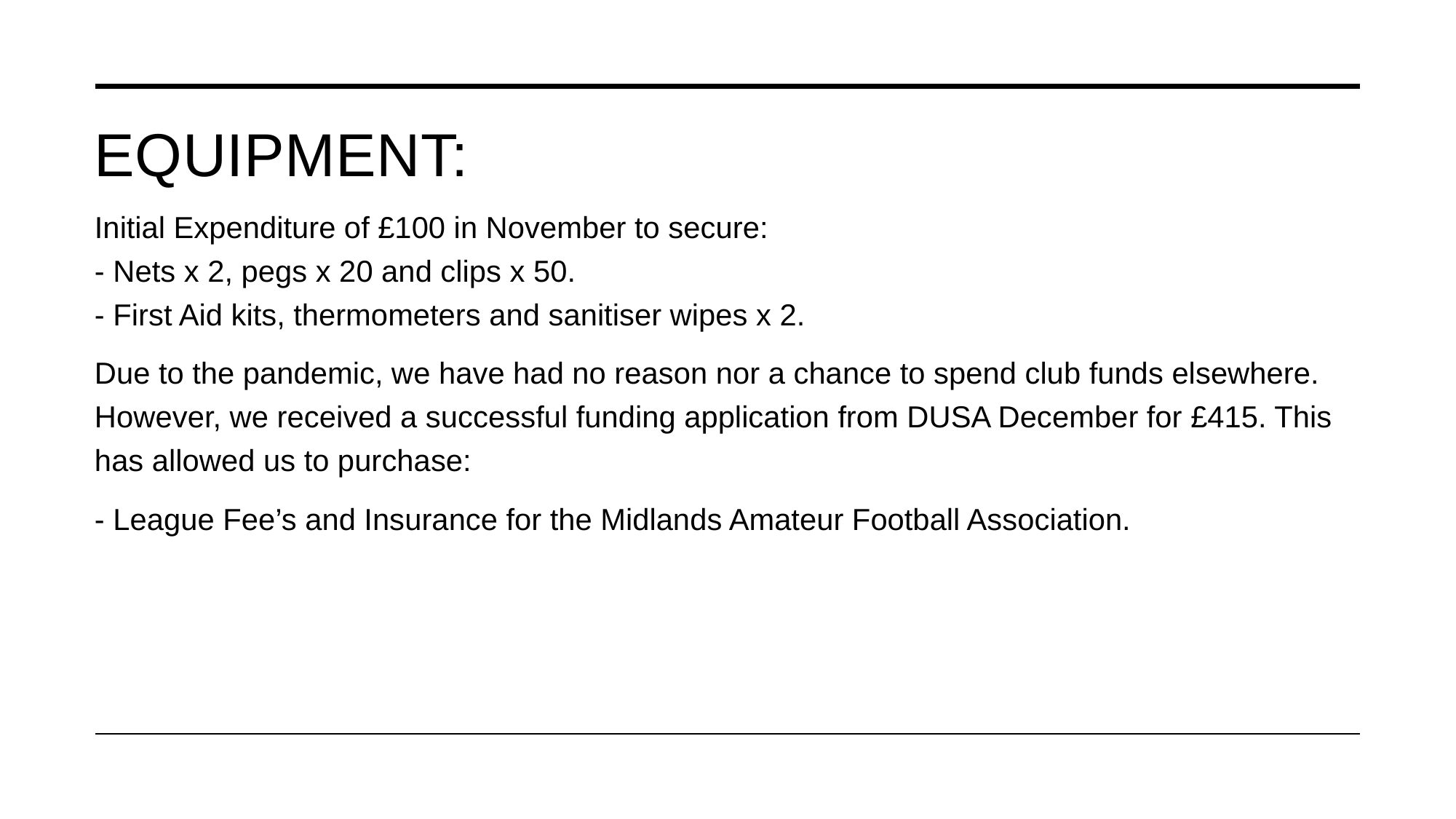

# Equipment:
Initial Expenditure of £100 in November to secure:
- Nets x 2, pegs x 20 and clips x 50.
- First Aid kits, thermometers and sanitiser wipes x 2.
Due to the pandemic, we have had no reason nor a chance to spend club funds elsewhere. However, we received a successful funding application from DUSA December for £415. This has allowed us to purchase:
- League Fee’s and Insurance for the Midlands Amateur Football Association.